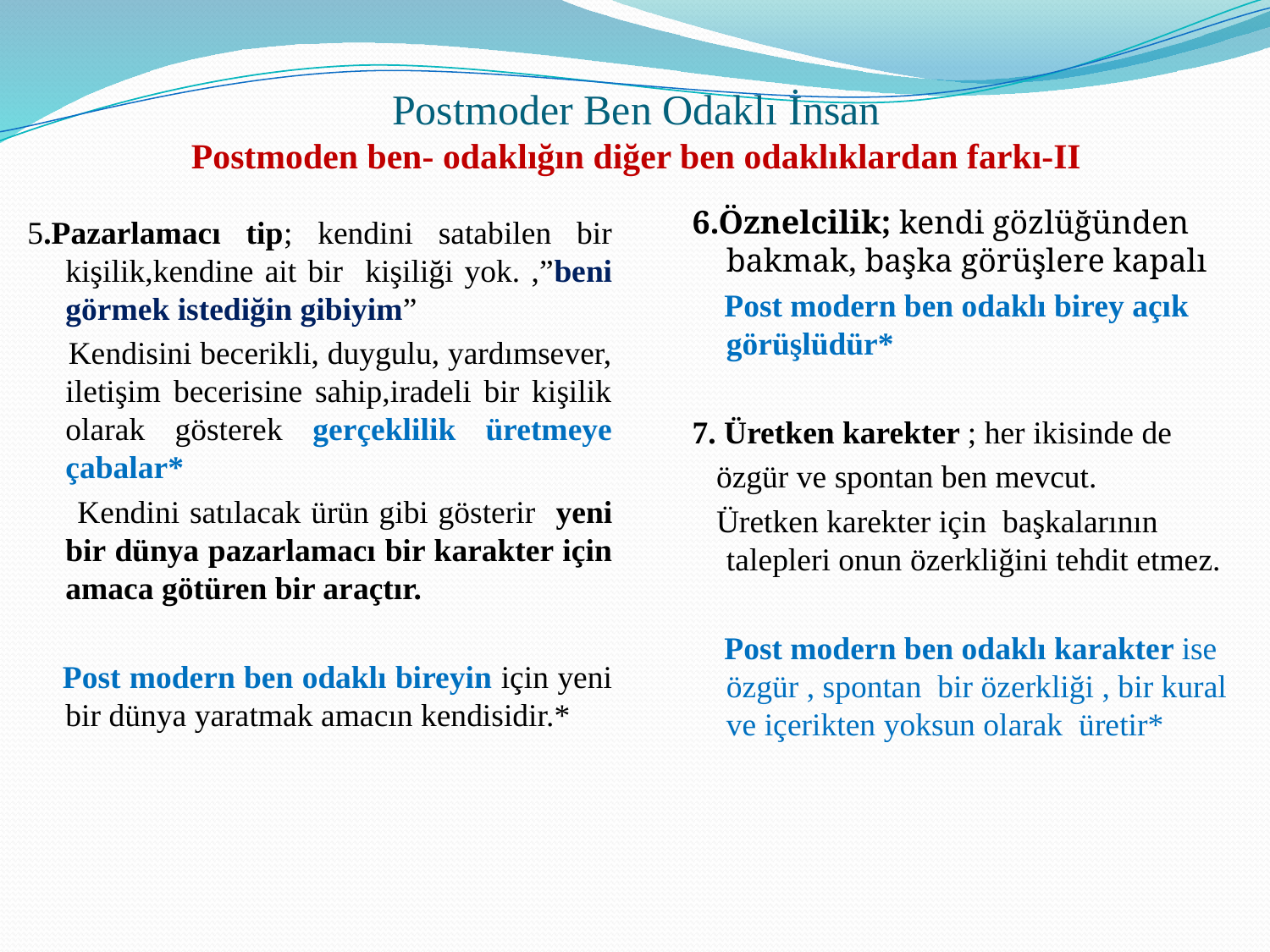

# Postmoder Ben Odaklı İnsan Postmoden ben- odaklığın diğer ben odaklıklardan farkı-II
6.Öznelcilik; kendi gözlüğünden bakmak, başka görüşlere kapalı
    Post modern ben odaklı birey açık görüşlüdür*

7. Üretken karekter ; her ikisinde de
   özgür ve spontan ben mevcut.
   Üretken karekter için  başkalarının talepleri onun özerkliğini tehdit etmez.

    Post modern ben odaklı karakter ise özgür , spontan  bir özerkliği , bir kural ve içerikten yoksun olarak  üretir*
5.Pazarlamacı tip; kendini satabilen bir kişilik,kendine ait bir  kişiliği yok. ,”beni görmek istediğin gibiyim”
     Kendisini becerikli, duygulu, yardımsever, iletişim becerisine sahip,iradeli bir kişilik olarak gösterek gerçeklilik üretmeye çabalar*
     Kendini satılacak ürün gibi gösterir  yeni bir dünya pazarlamacı bir karakter için amaca götüren bir araçtır.

    Post modern ben odaklı bireyin için yeni bir dünya yaratmak amacın kendisidir.*